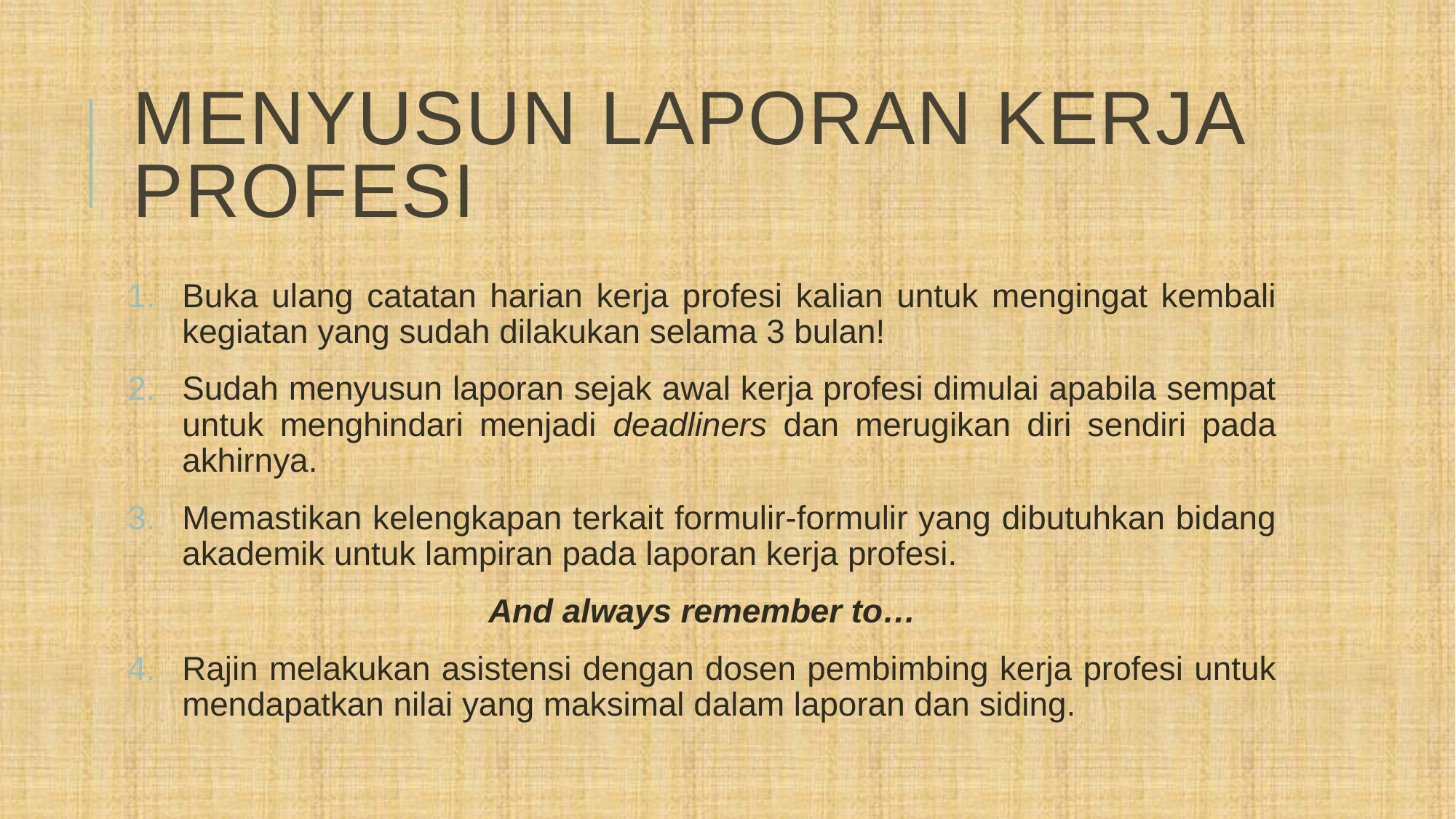

# Menyusun laporan kerja profesi
Buka ulang catatan harian kerja profesi kalian untuk mengingat kembali kegiatan yang sudah dilakukan selama 3 bulan!
Sudah menyusun laporan sejak awal kerja profesi dimulai apabila sempat untuk menghindari menjadi deadliners dan merugikan diri sendiri pada akhirnya.
Memastikan kelengkapan terkait formulir-formulir yang dibutuhkan bidang akademik untuk lampiran pada laporan kerja profesi.
And always remember to…
Rajin melakukan asistensi dengan dosen pembimbing kerja profesi untuk mendapatkan nilai yang maksimal dalam laporan dan siding.